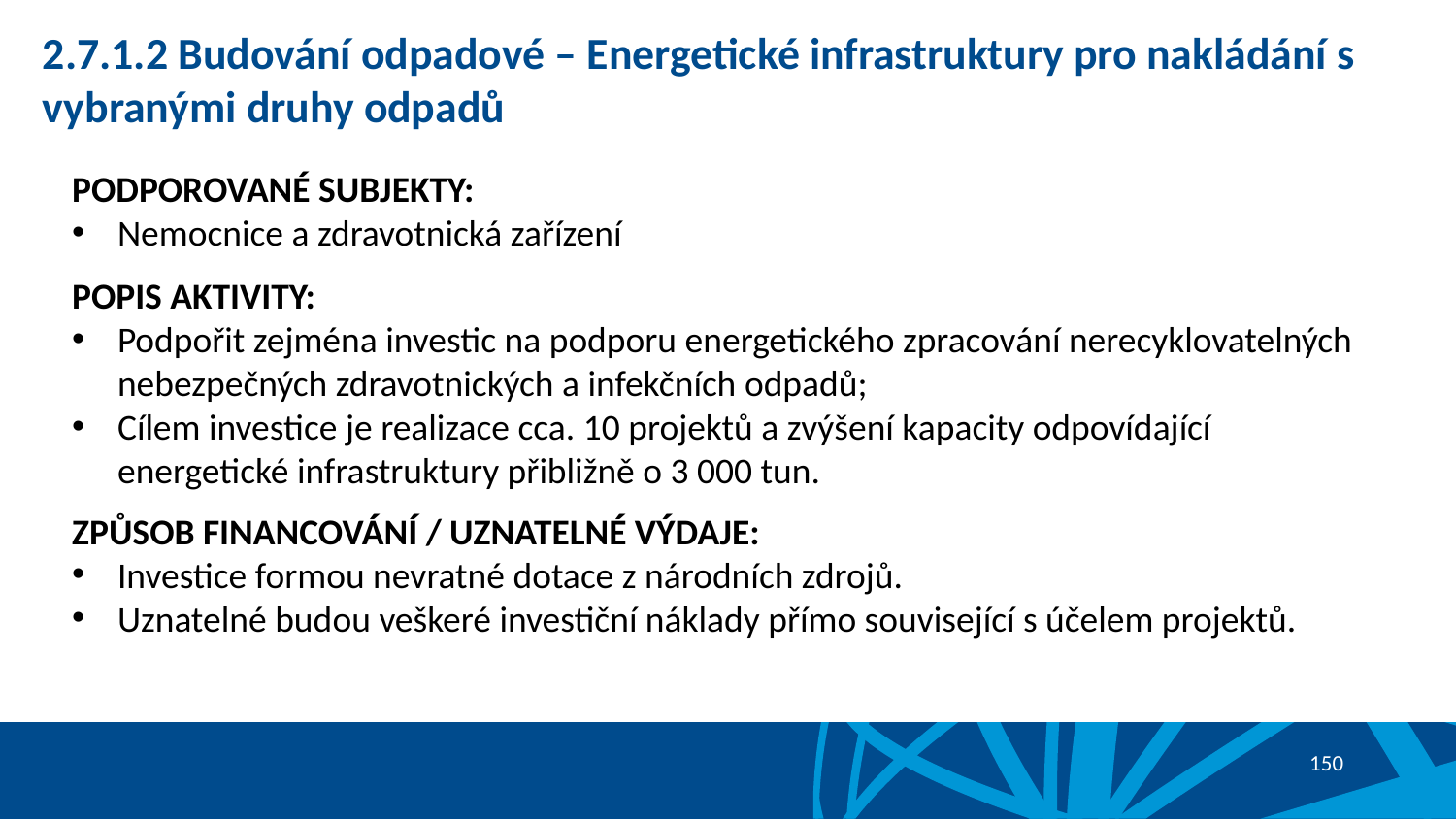

# 2.7.1.2 Budování odpadové – Energetické infrastruktury pro nakládání s vybranými druhy odpadů
PODPOROVANÉ SUBJEKTY:
Nemocnice a zdravotnická zařízení

POPIS AKTIVITY:
Podpořit zejména investic na podporu energetického zpracování nerecyklovatelných nebezpečných zdravotnických a infekčních odpadů;
Cílem investice je realizace cca. 10 projektů a zvýšení kapacity odpovídající energetické infrastruktury přibližně o 3 000 tun.

ZPŮSOB FINANCOVÁNÍ / UZNATELNÉ VÝDAJE:
Investice formou nevratné dotace z národních zdrojů.
Uznatelné budou veškeré investiční náklady přímo související s účelem projektů.